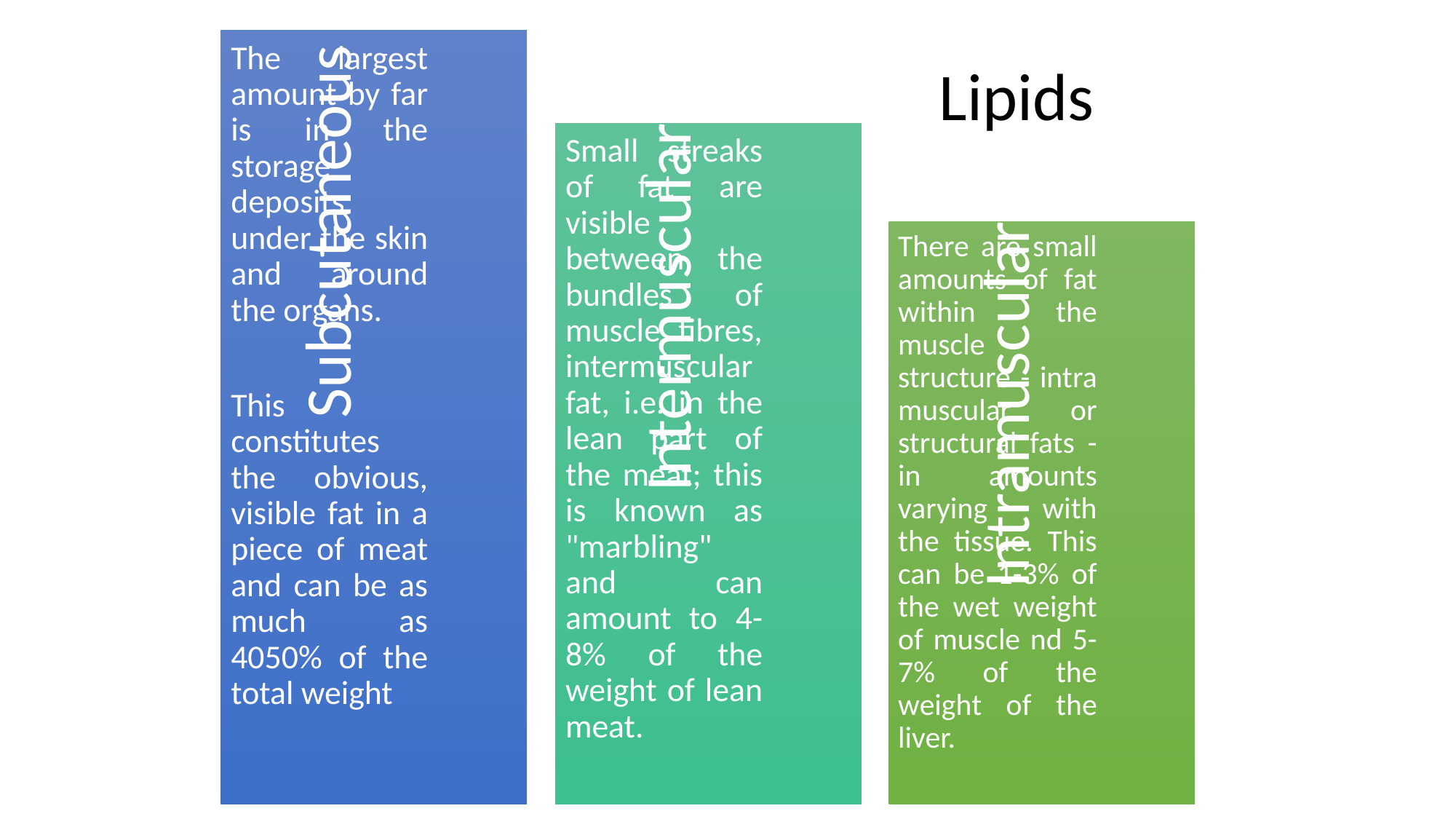

# Lipids
Intramuscular
Intermuscular
Subcutaneous
The largest amount by far is in the storage deposits under the skin and around the organs.

This constitutes the obvious, visible fat in a piece of meat and can be as much as 4050% of the total weight
Small streaks of fat are visible between the bundles of muscle fibres, intermuscular fat, i.e. in the lean part of the meat; this is known as "marbling" and can amount to 4-8% of the weight of lean meat.
There are small amounts of fat within the muscle structure - intra muscular or structural fats - in amounts varying with the tissue. This can be 1-3% of the wet weight of muscle nd 5-7% of the weight of the liver.